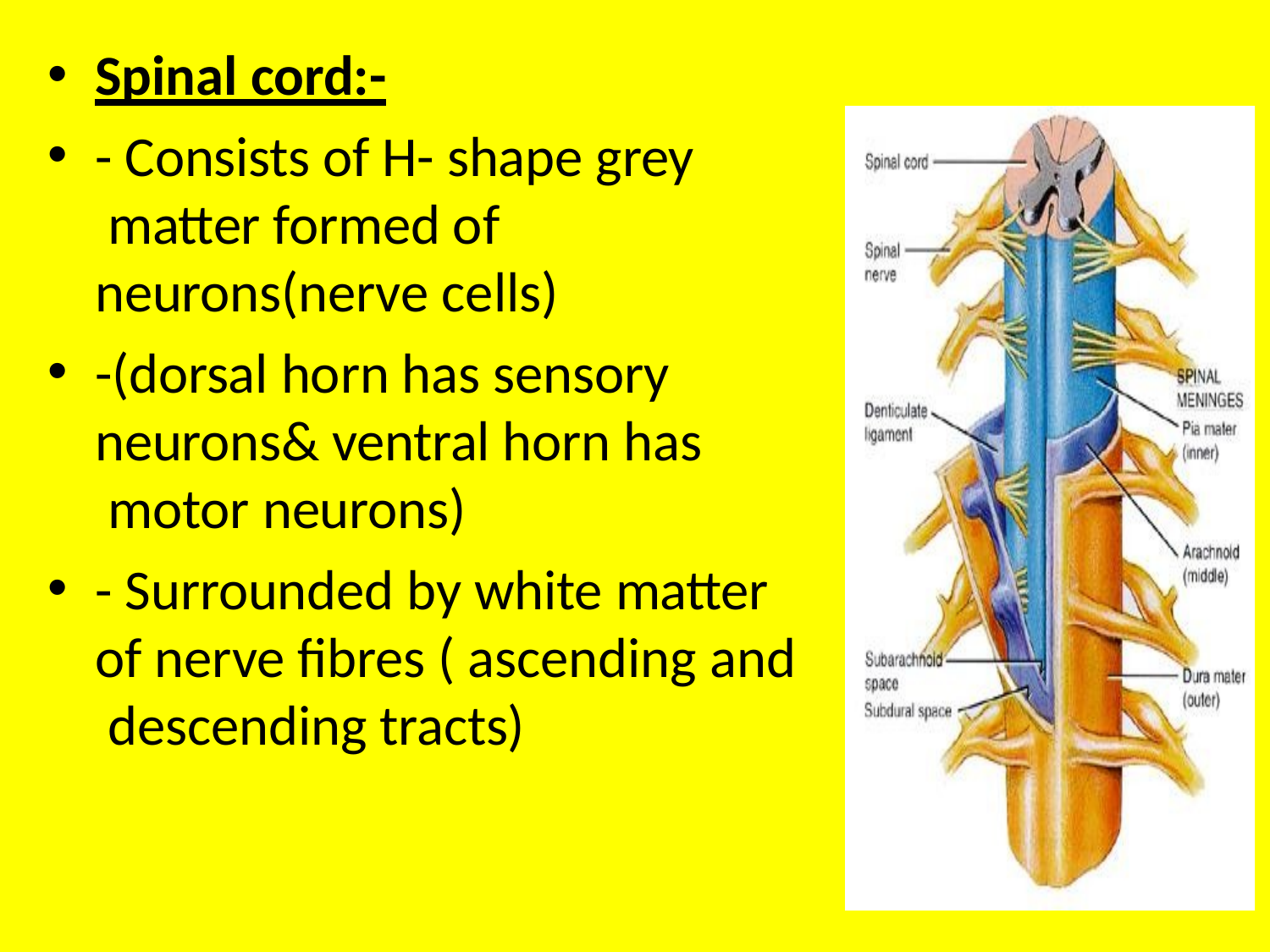

Spinal cord:-
- Consists of H- shape grey  matter formed of  neurons(nerve cells)
-(dorsal horn has sensory  neurons& ventral horn has  motor neurons)
- Surrounded by white matter  of nerve fibres ( ascending and  descending tracts)